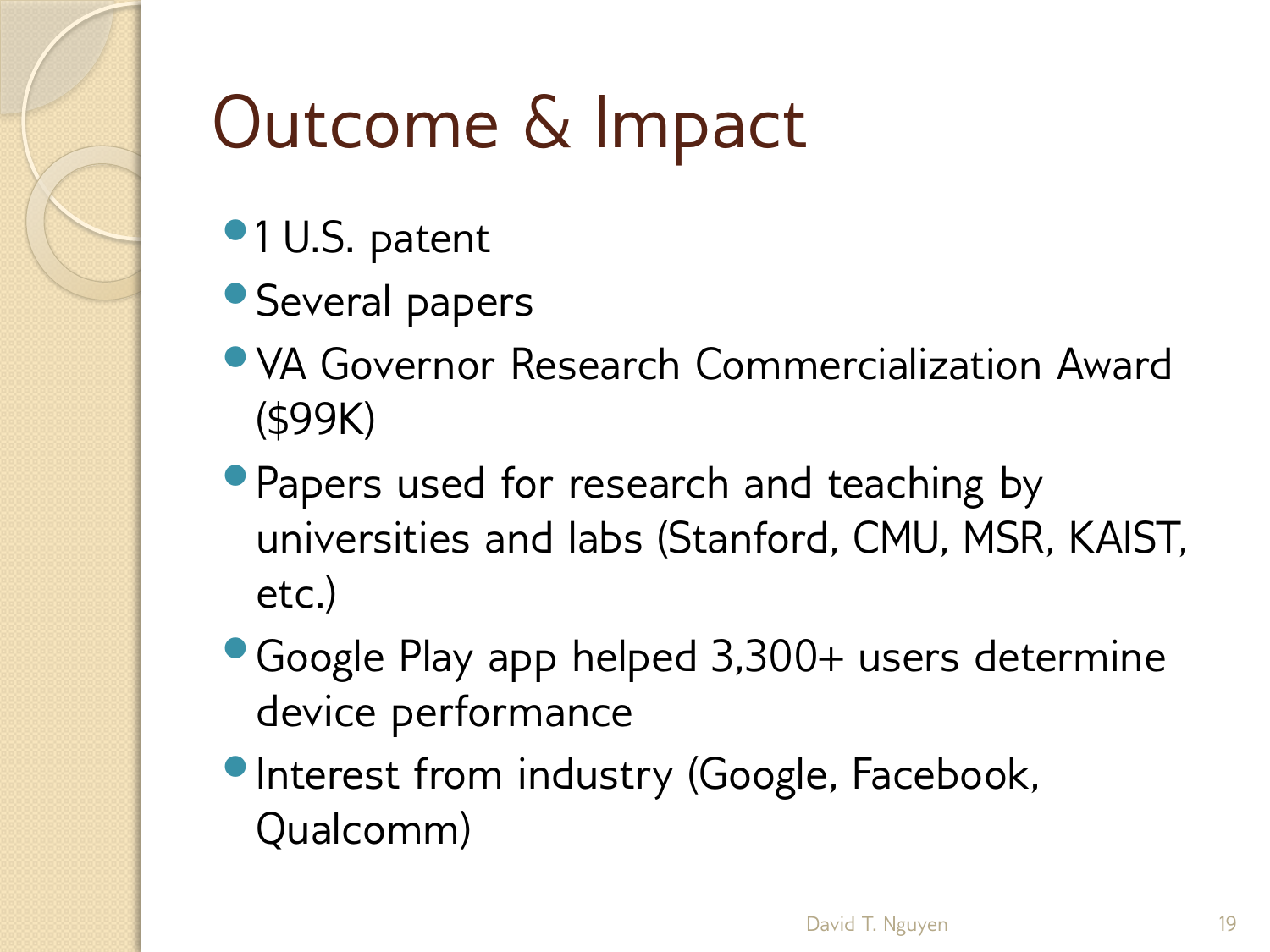

# Outcome & Impact
1 U.S. patent
Several papers
VA Governor Research Commercialization Award ($99K)
Papers used for research and teaching by universities and labs (Stanford, CMU, MSR, KAIST, etc.)
Google Play app helped 3,300+ users determine device performance
Interest from industry (Google, Facebook, Qualcomm)

David T. Nguyen
19